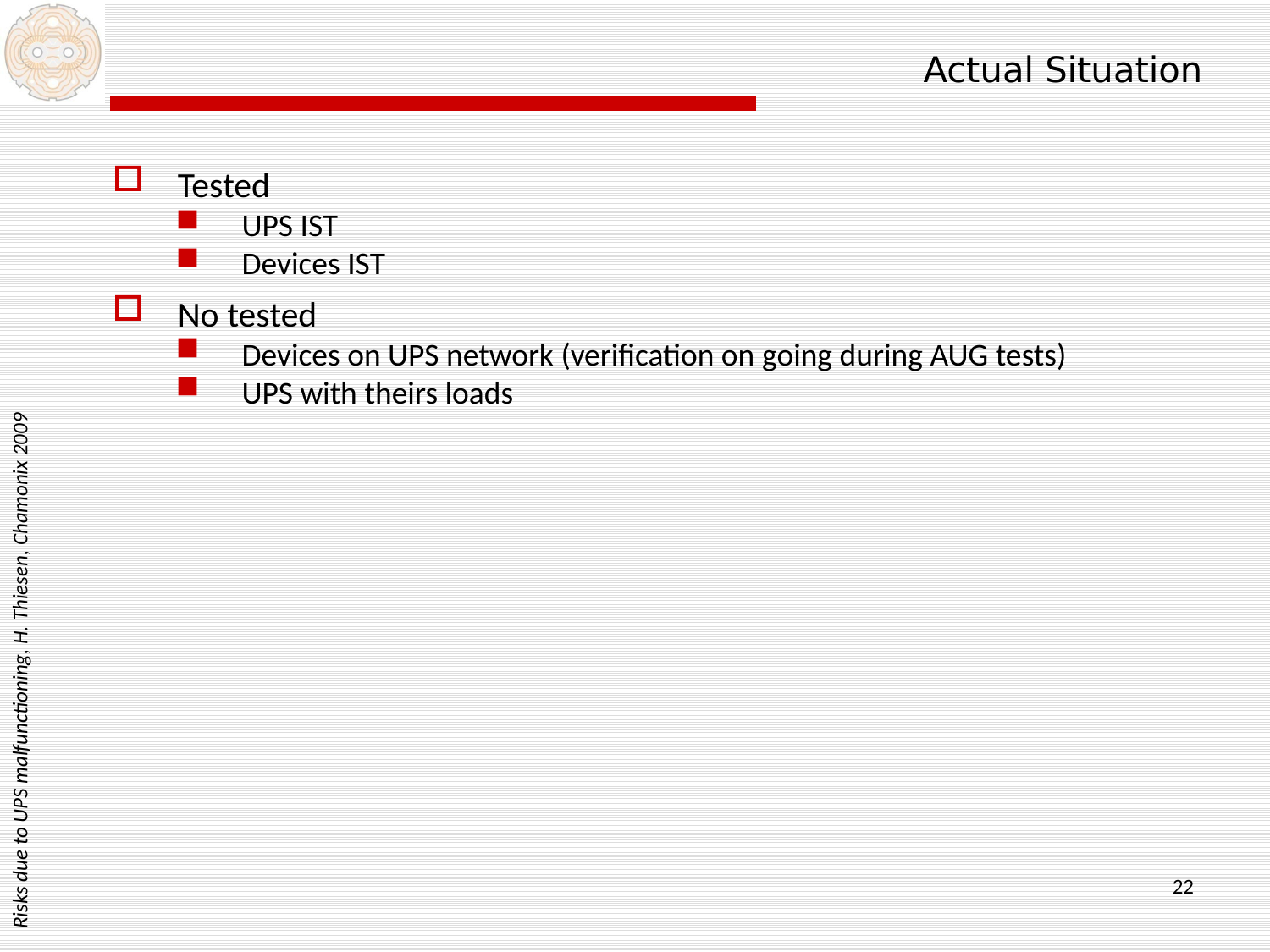

Actual Situation
Tested
UPS IST
Devices IST
No tested
Devices on UPS network (verification on going during AUG tests)
UPS with theirs loads
Risks due to UPS malfunctioning, H. Thiesen, Chamonix 2009
22